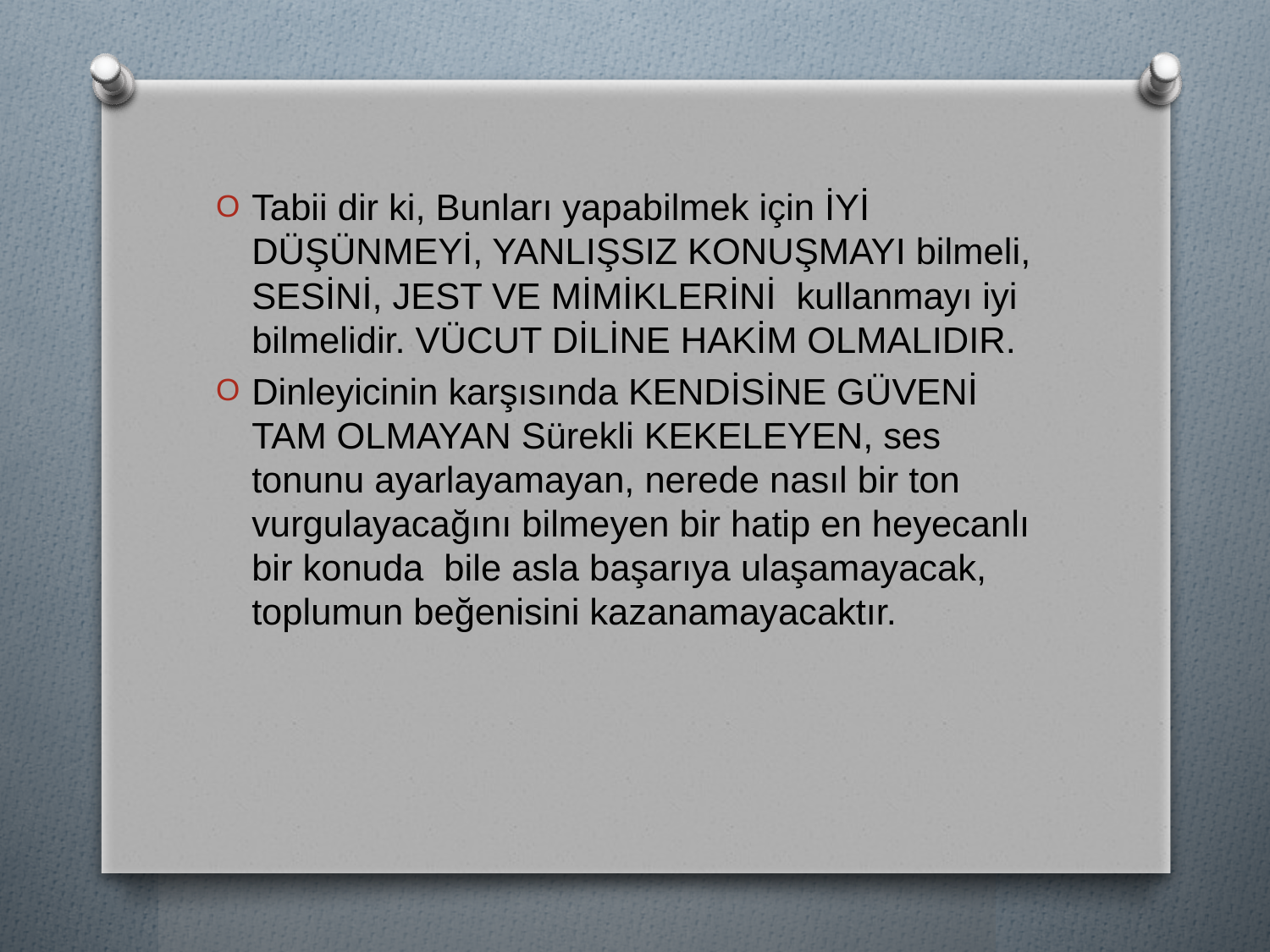

#

Tabii dir ki, Bunları yapabilmek için İYİ DÜŞÜNMEYİ, YANLIŞSIZ KONUŞMAYI bilmeli, SESİNİ, JEST VE MİMİKLERİNİ  kullanmayı iyi bilmelidir. VÜCUT DİLİNE HAKİM OLMALIDIR.
Dinleyicinin karşısında KENDİSİNE GÜVENİ TAM OLMAYAN Sürekli KEKELEYEN, ses tonunu ayarlayamayan, nerede nasıl bir ton vurgulayacağını bilmeyen bir hatip en heyecanlı bir konuda  bile asla başarıya ulaşamayacak, toplumun beğenisini kazanamayacaktır.